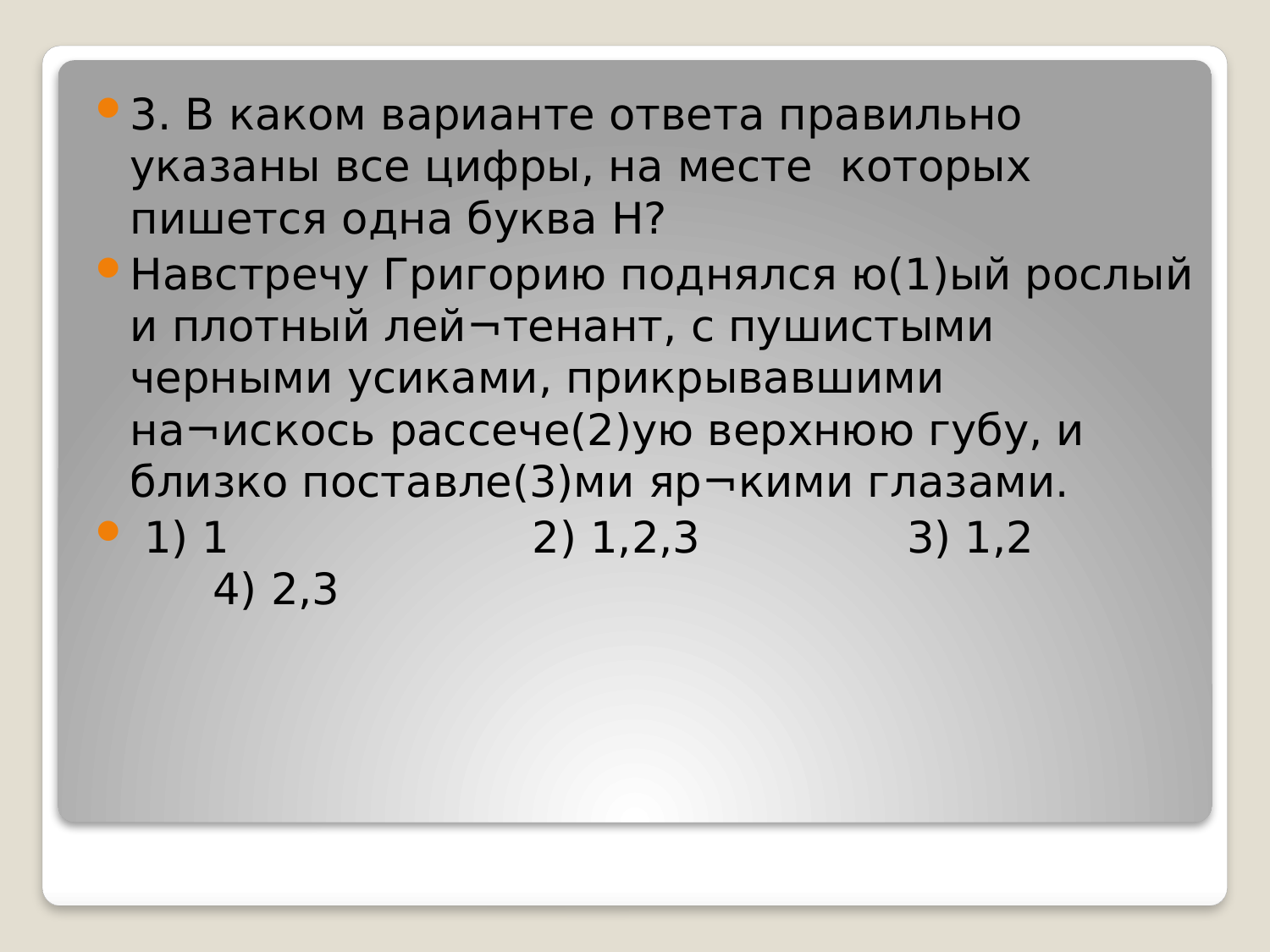

3. В каком варианте ответа правильно указаны все цифры, на месте  которых пишется одна буква Н?
Навстречу Григорию поднялся ю(1)ый рослый и плотный лей¬тенант, с пушистыми черными усиками, прикрывавшими на¬искось рассече(2)ую верхнюю губу, и близко поставле(3)ми яр¬кими глазами.
 1) 1                      2) 1,2,3               3) 1,2                  4) 2,3

#